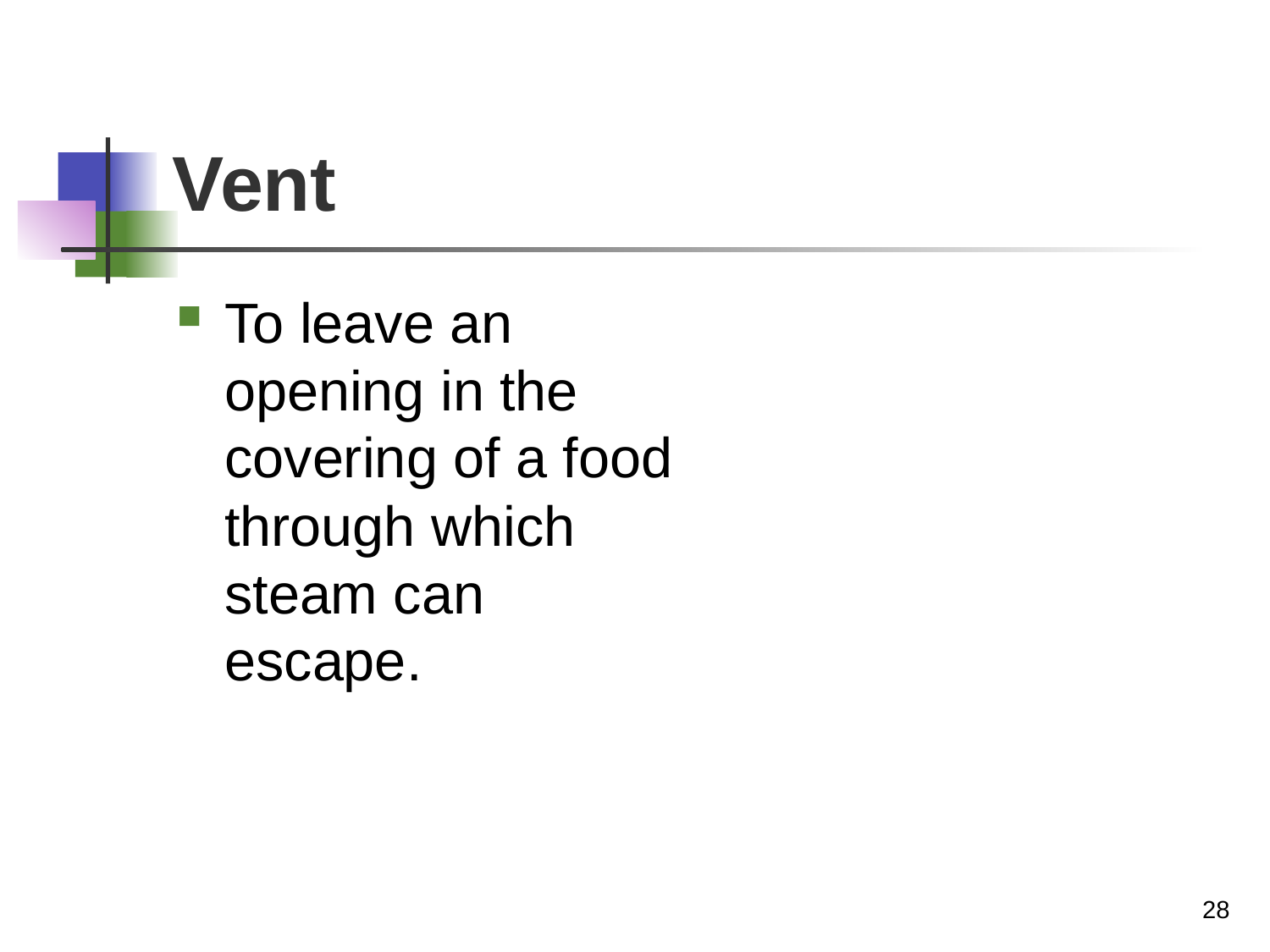

# Vent
To leave an opening in the covering of a food through which steam can escape.

28